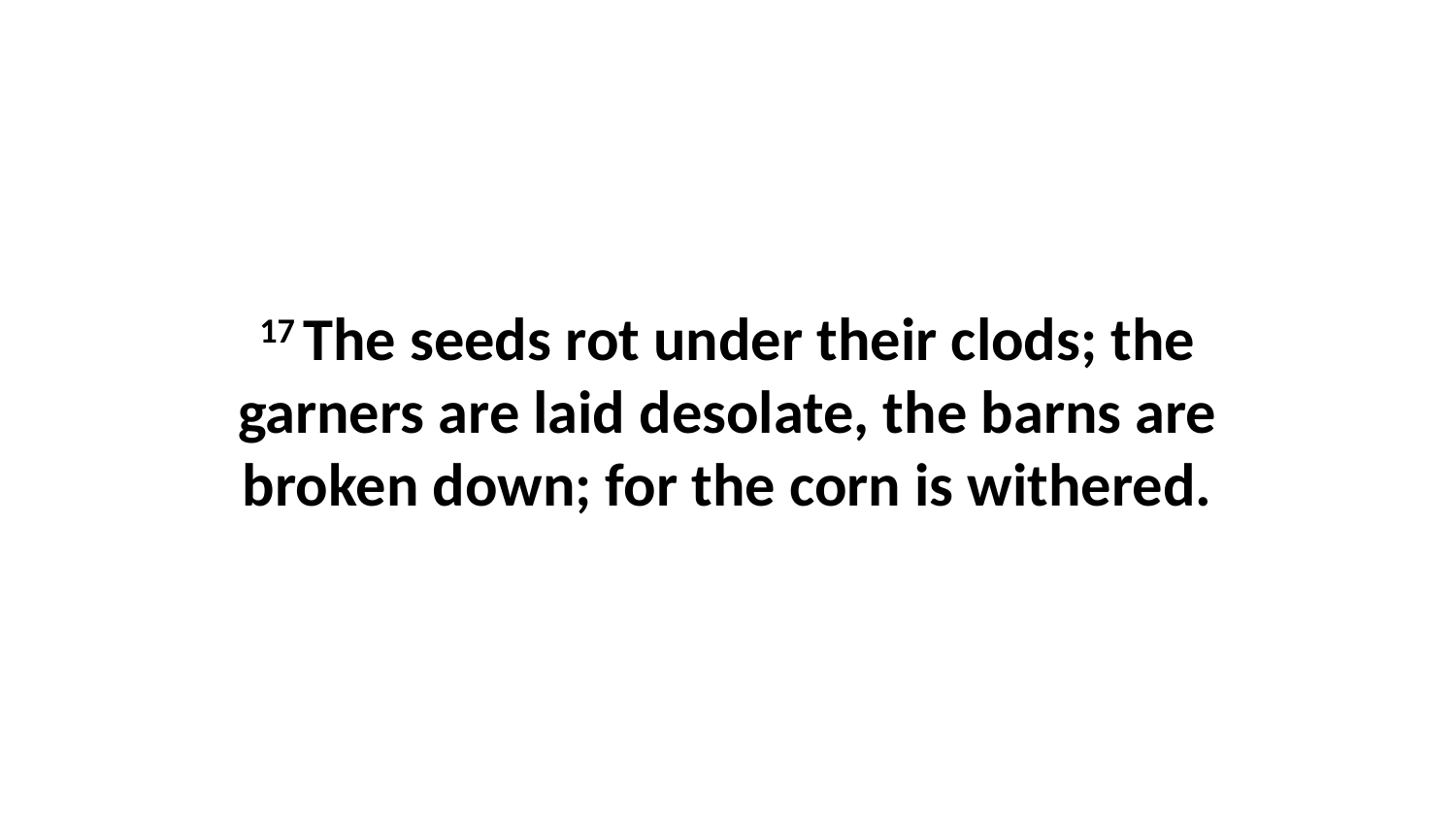

17 The seeds rot under their clods; the garners are laid desolate, the barns are broken down; for the corn is withered.